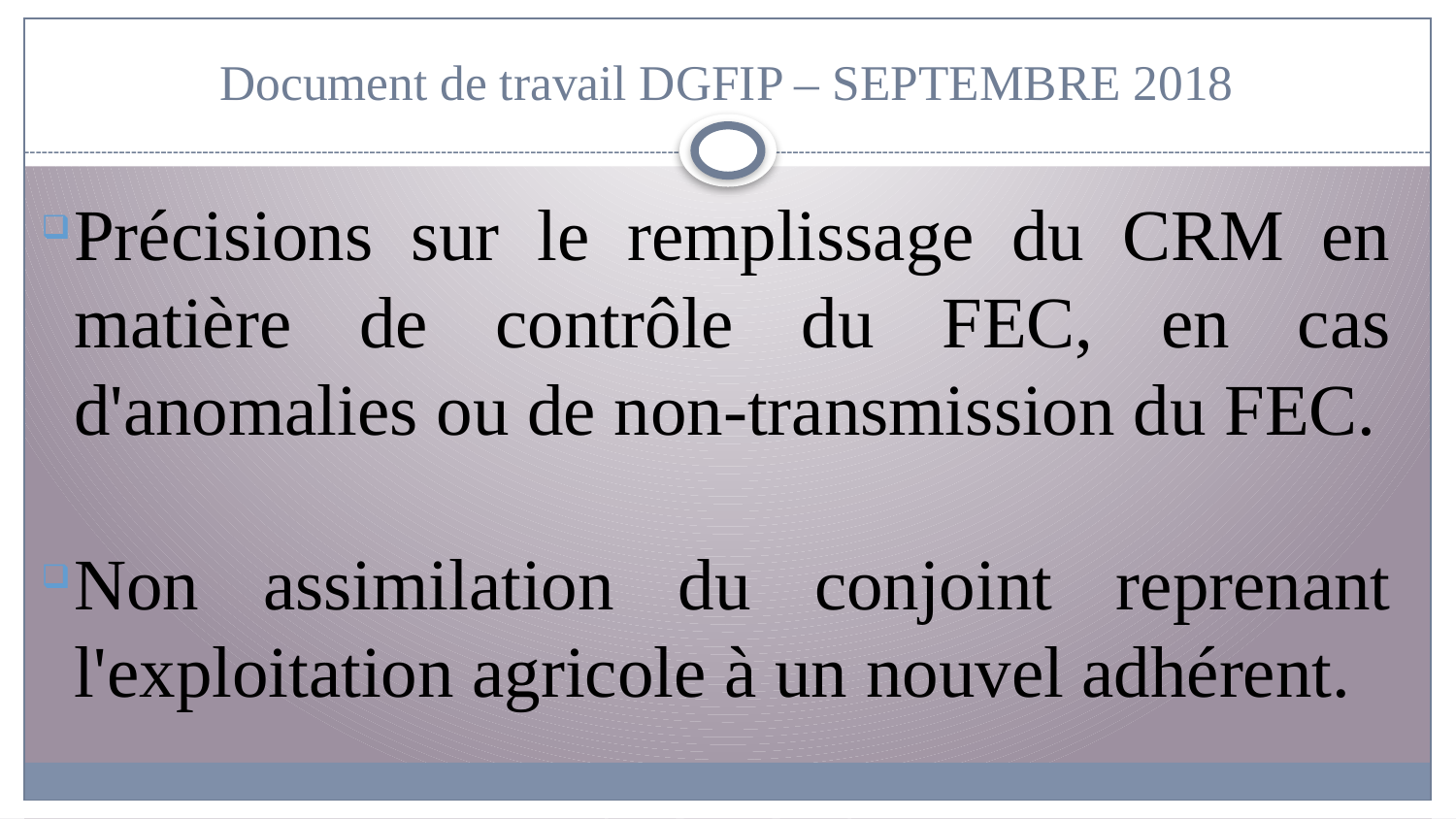

# Document de travail DGFIP – SEPTEMBRE 2018
Précisions sur le remplissage du CRM en matière de contrôle du FEC, en cas d'anomalies ou de non-transmission du FEC.

Non assimilation du conjoint reprenant l'exploitation agricole à un nouvel adhérent.